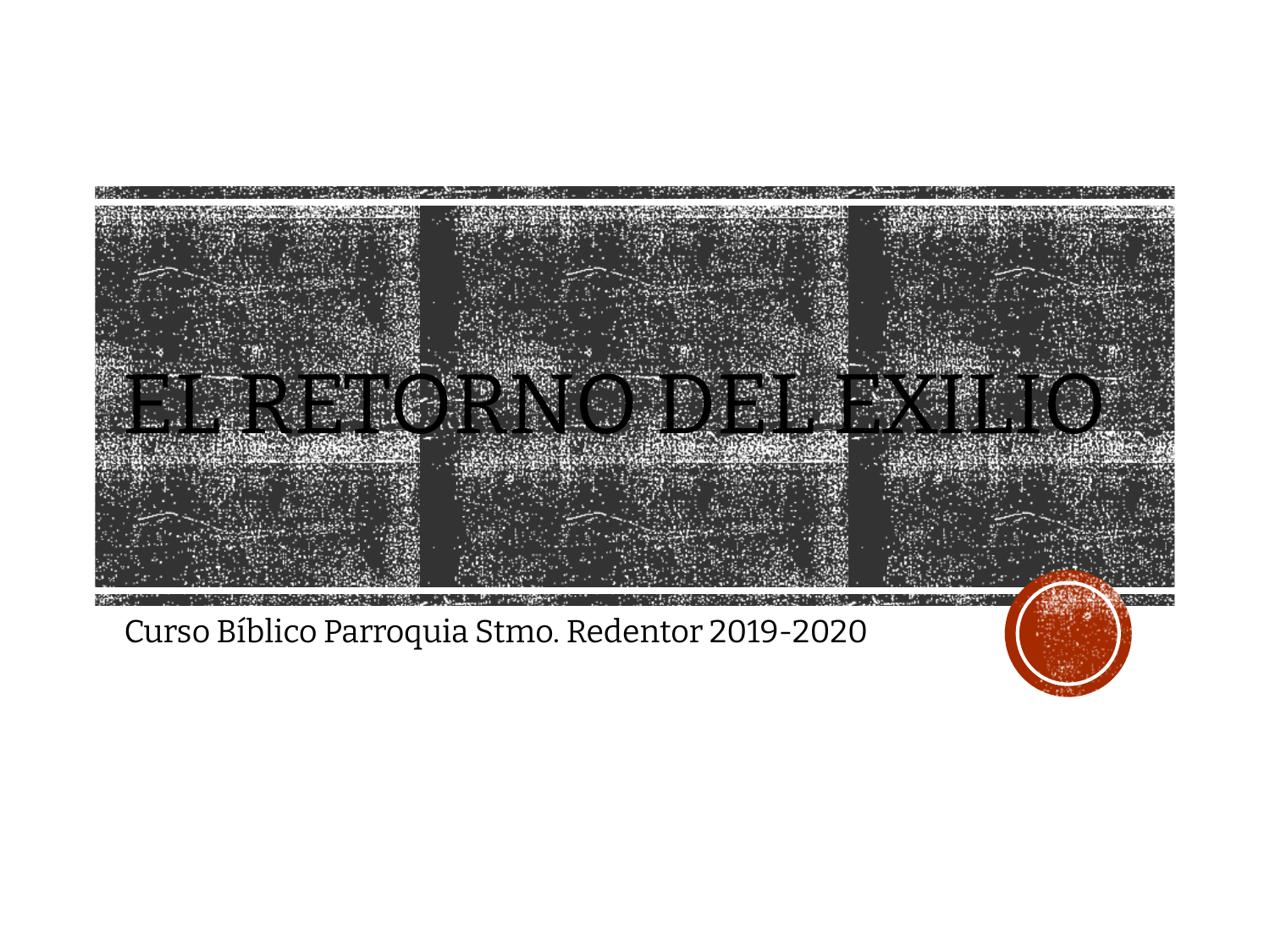

# El retorno del exilio
Curso Bíblico Parroquia Stmo. Redentor 2019-2020